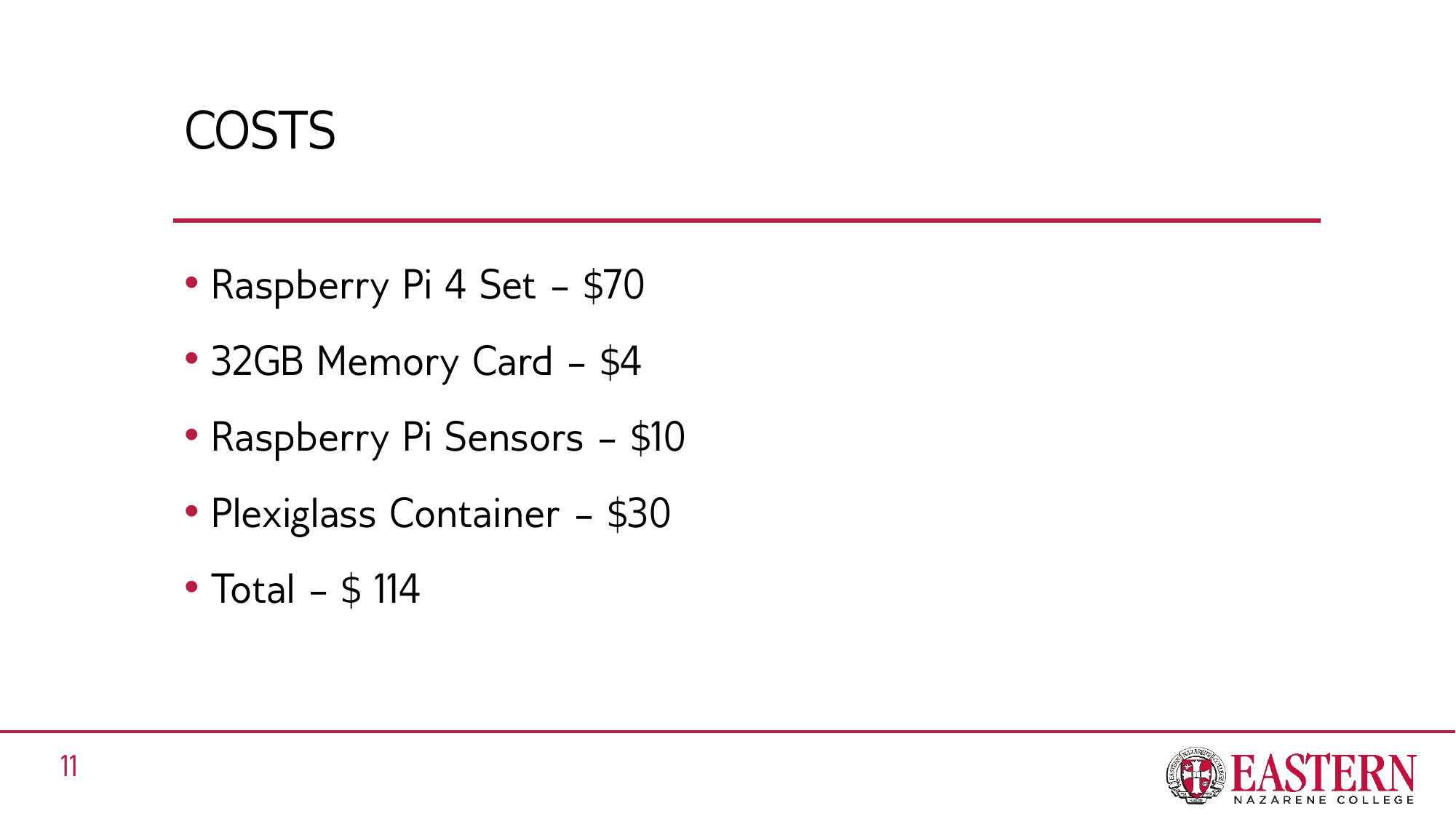

# COSTS
Raspberry Pi 4 Set – $70
32GB Memory Card – $4
Raspberry Pi Sensors – $10
Plexiglass Container – $30
Total – $ 114

11